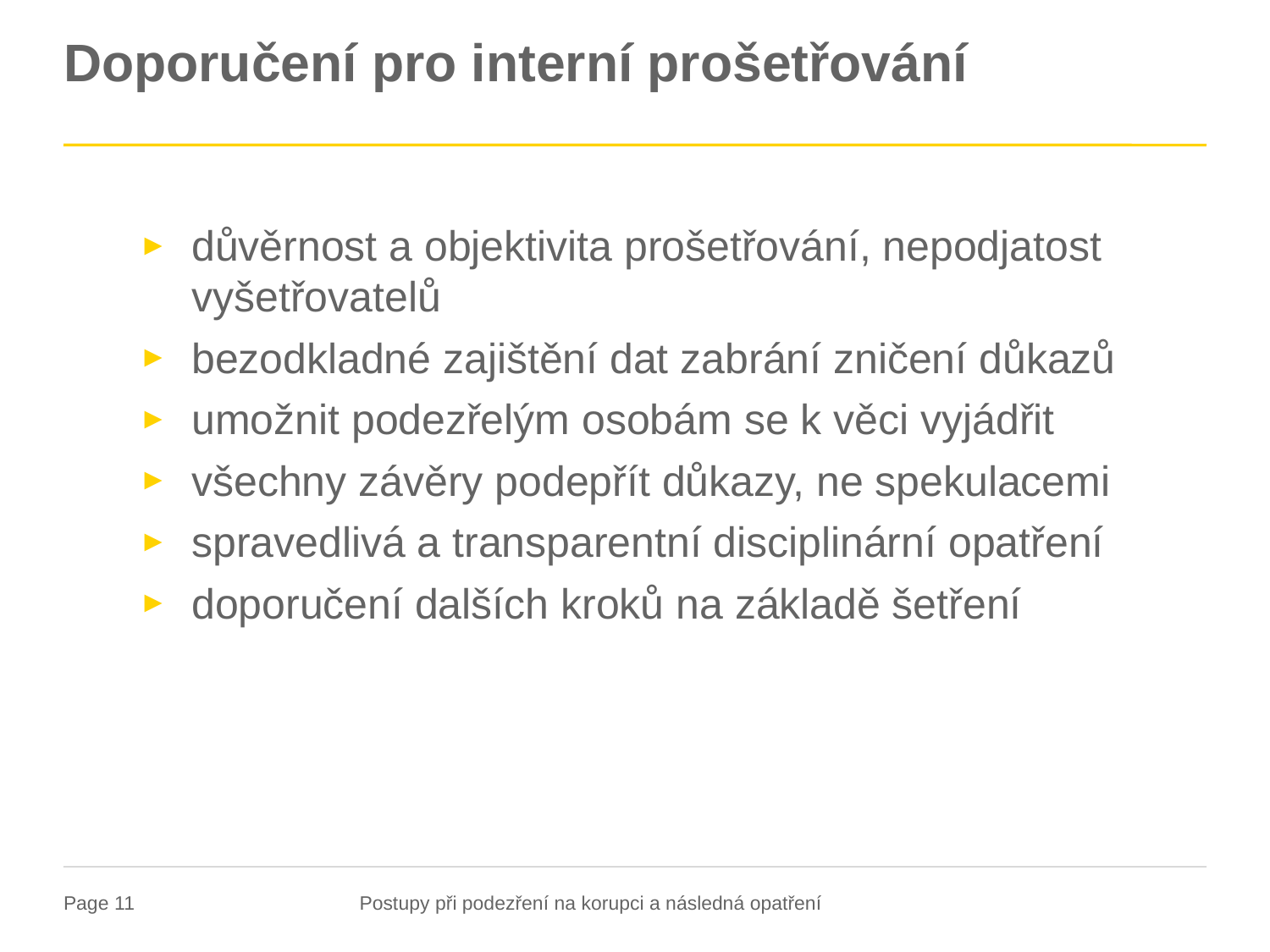

# Doporučení pro interní prošetřování

důvěrnost a objektivita prošetřování, nepodjatost vyšetřovatelů
bezodkladné zajištění dat zabrání zničení důkazů
umožnit podezřelým osobám se k věci vyjádřit
všechny závěry podepřít důkazy, ne spekulacemi
spravedlivá a transparentní disciplinární opatření
doporučení dalších kroků na základě šetření

Postupy při podezření na korupci a následná opatření